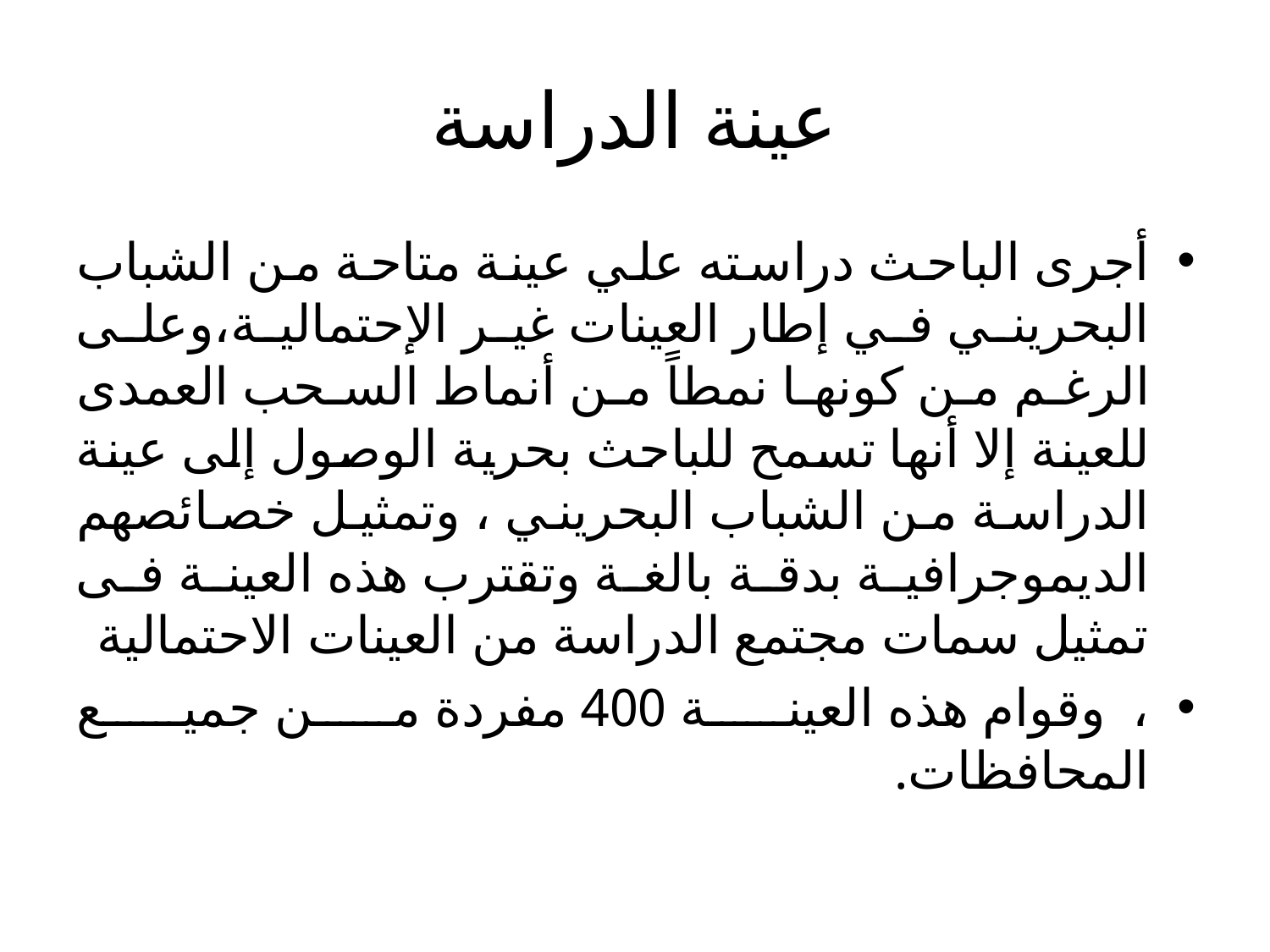

# عينة الدراسة
أجرى الباحث دراسته علي عينة متاحة من الشباب البحريني في إطار العينات غير الإحتمالية،وعلى الرغم من كونها نمطاً من أنماط السحب العمدى للعينة إلا أنها تسمح للباحث بحرية الوصول إلى عينة الدراسة من الشباب البحريني ، وتمثيل خصائصهم الديموجرافية بدقة بالغة وتقترب هذه العينة فى تمثيل سمات مجتمع الدراسة من العينات الاحتمالية
،  وقوام هذه العينة 400 مفردة من جميع المحافظات.